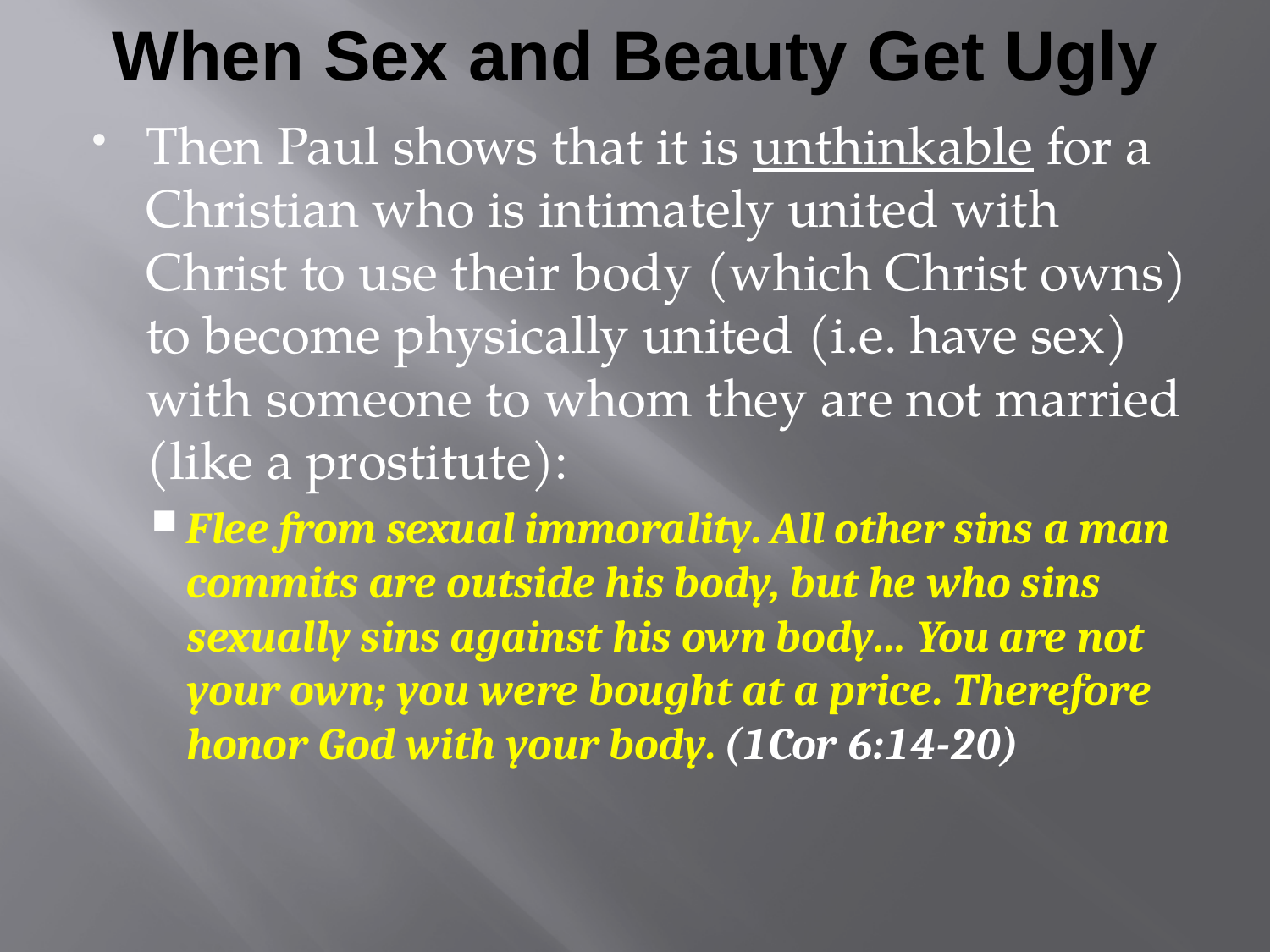

# When Sex and Beauty Get Ugly
Then Paul shows that it is unthinkable for a Christian who is intimately united with Christ to use their body (which Christ owns) to become physically united (i.e. have sex) with someone to whom they are not married (like a prostitute):
Flee from sexual immorality. All other sins a man commits are outside his body, but he who sins sexually sins against his own body… You are not your own; you were bought at a price. Therefore honor God with your body. (1Cor 6:14-20)